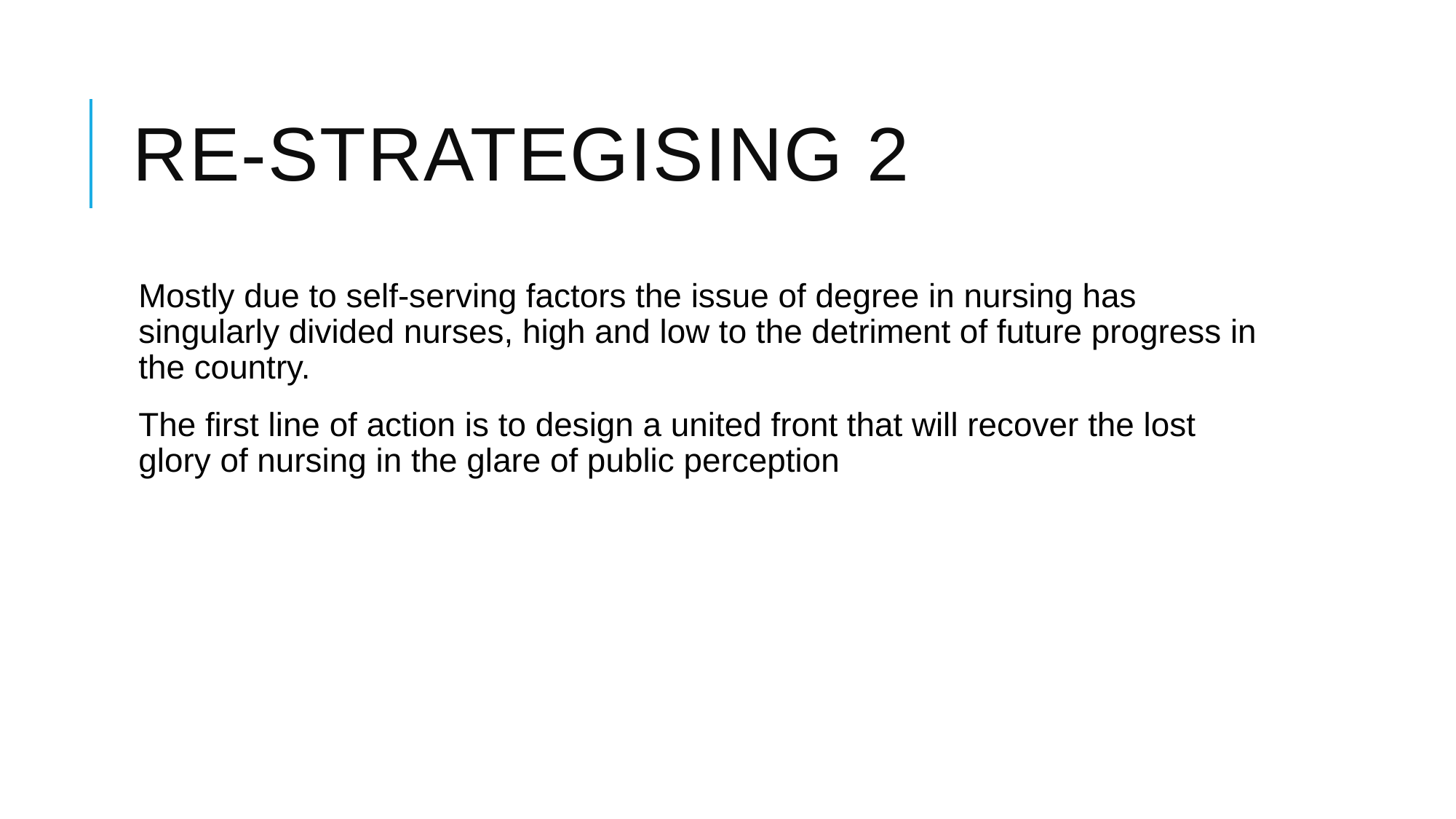

# RE-STRATEGISING 2
Mostly due to self-serving factors the issue of degree in nursing has singularly divided nurses, high and low to the detriment of future progress in the country.
The first line of action is to design a united front that will recover the lost glory of nursing in the glare of public perception